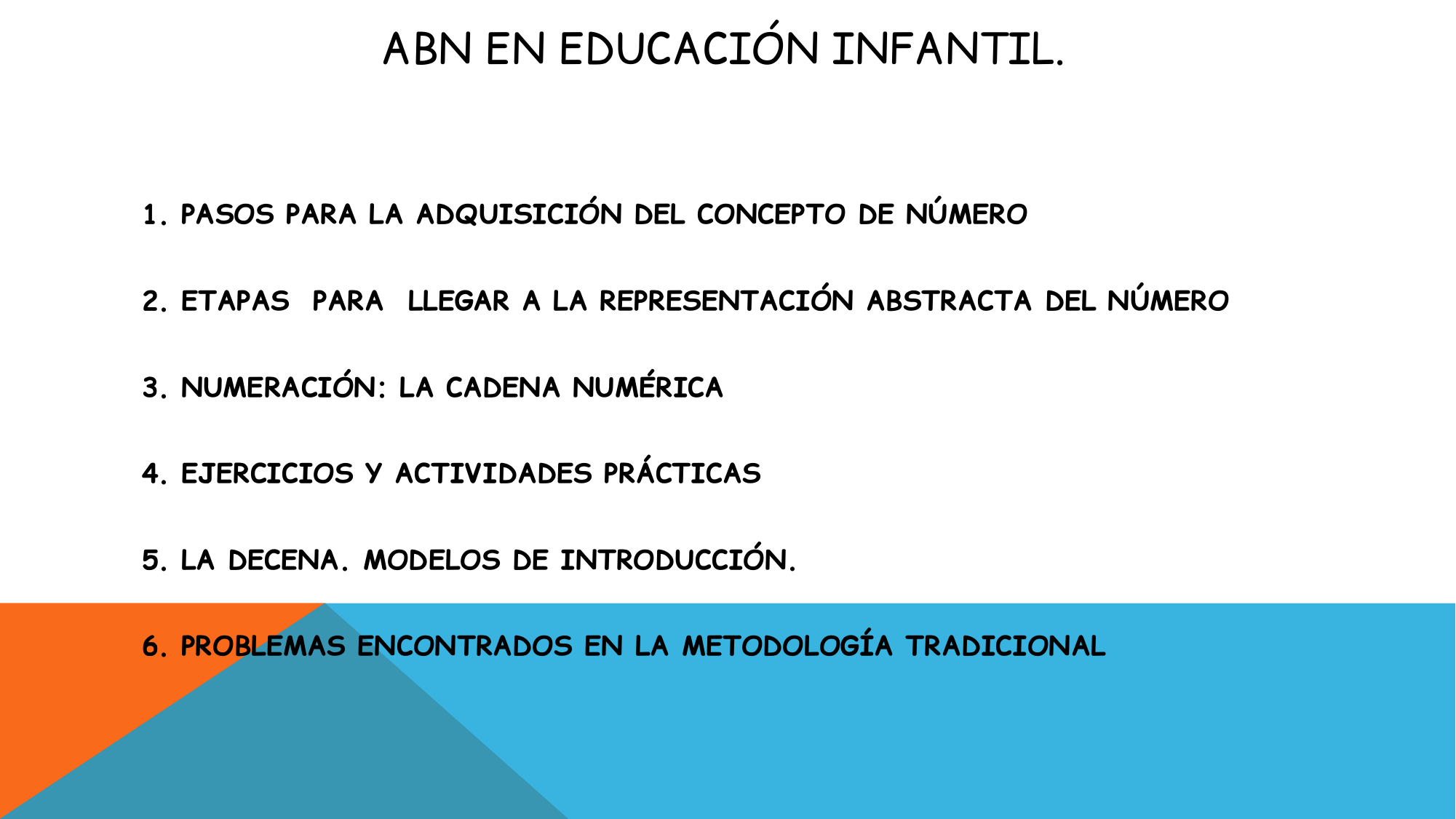

# ABN EN EDUCACIÓN INFANTIL.

PASOS PARA LA ADQUISICIÓN DEL CONCEPTO DE NÚMERO

ETAPAS  PARA  LLEGAR A LA REPRESENTACIÓN ABSTRACTA DEL NÚMERO

NUMERACIÓN: LA CADENA NUMÉRICA

EJERCICIOS Y ACTIVIDADES PRÁCTICAS

LA DECENA. MODELOS DE INTRODUCCIÓN.

PROBLEMAS ENCONTRADOS EN LA METODOLOGÍA TRADICIONAL